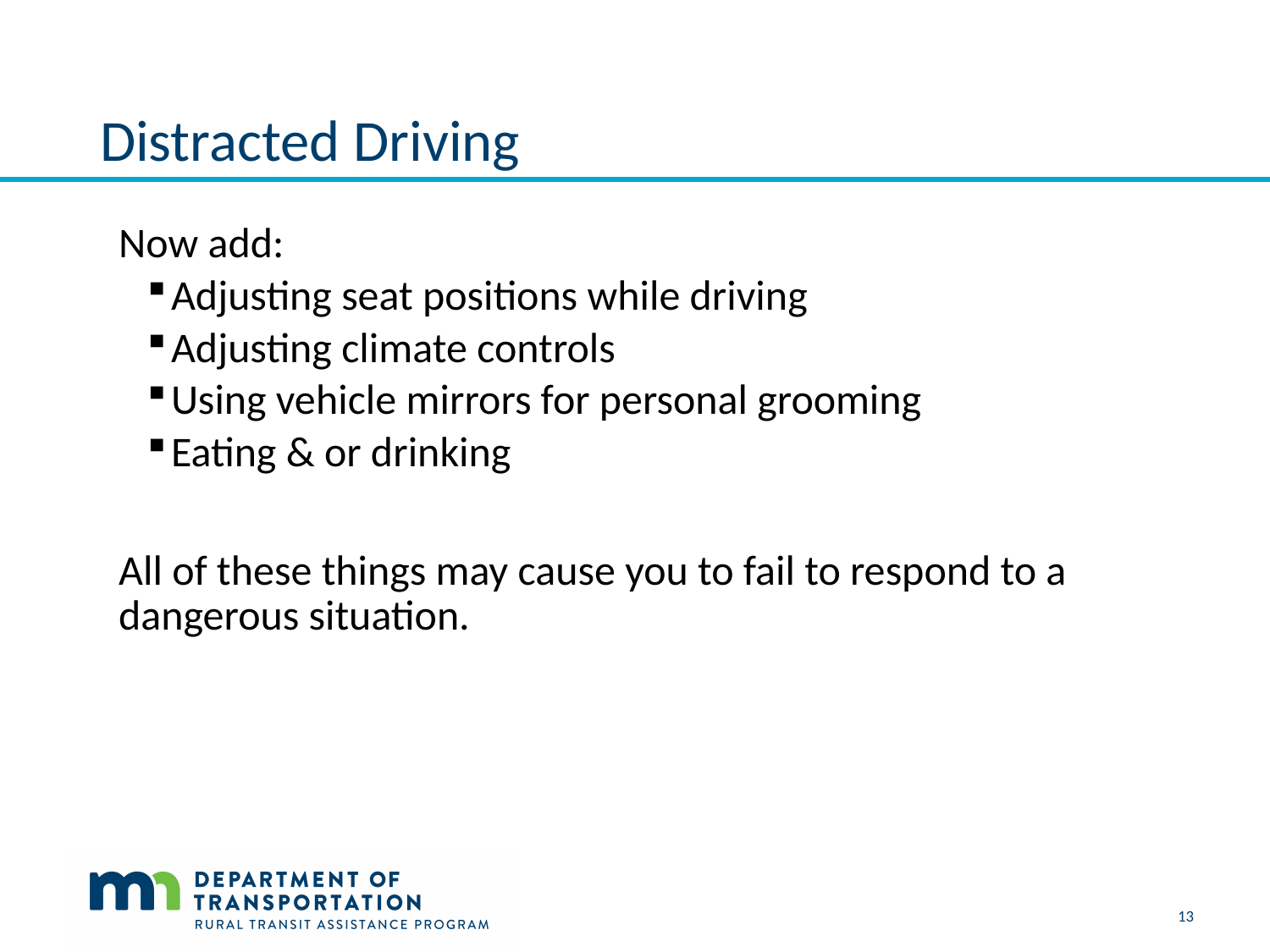

# Distracted Driving
Now add:
Adjusting seat positions while driving
Adjusting climate controls
Using vehicle mirrors for personal grooming
Eating & or drinking

All of these things may cause you to fail to respond to a dangerous situation.
13